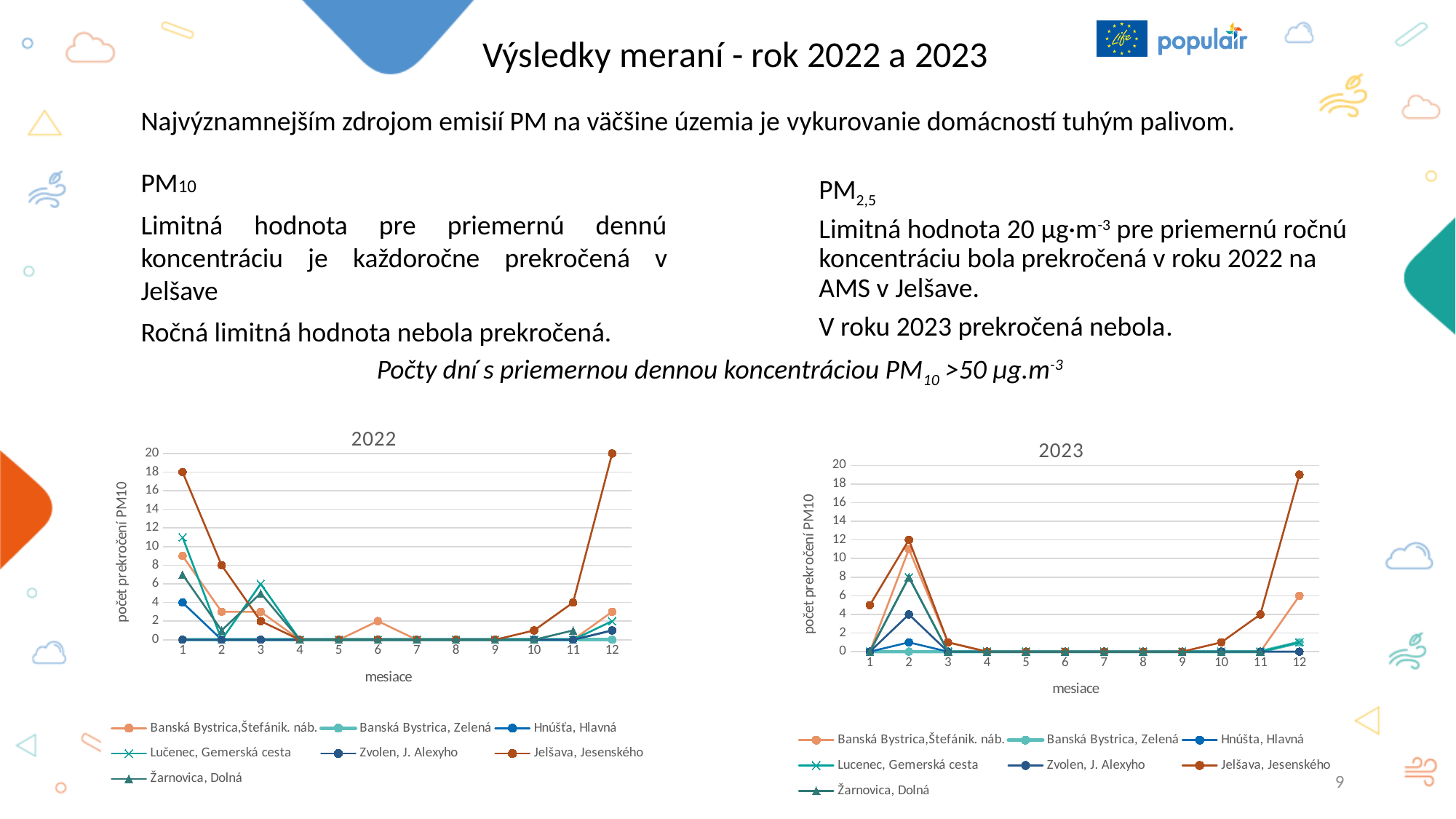

Výsledky meraní - rok 2022 a 2023
Najvýznamnejším zdrojom emisií PM na väčšine územia je vykurovanie domácností tuhým palivom.
PM10
Limitná hodnota pre priemernú dennú koncentráciu je každoročne prekročená v Jelšave
Ročná limitná hodnota nebola prekročená.

PM2,5
Limitná hodnota 20 µg·m-3 pre priemernú ročnú koncentráciu bola prekročená v roku 2022 na AMS v Jelšave.
V roku 2023 prekročená nebola.
Počty dní s priemernou dennou koncentráciou PM10 >50 µg.m-3

### Chart: 2022

| Category | Banská Bystrica,Štefánik. náb. | Banská Bystrica, Zelená | Hnúšťa, Hlavná | Lučenec, Gemerská cesta | Zvolen, J. Alexyho | Jelšava, Jesenského | Žarnovica, Dolná |
|---|---|---|---|---|---|---|---|

### Chart: 2023

| Category | Banská Bystrica,Štefánik. náb. | Banská Bystrica, Zelená | Hnúšta, Hlavná | Lucenec, Gemerská cesta | Zvolen, J. Alexyho | Jelšava, Jesenského | Žarnovica, Dolná |
|---|---|---|---|---|---|---|---|
9